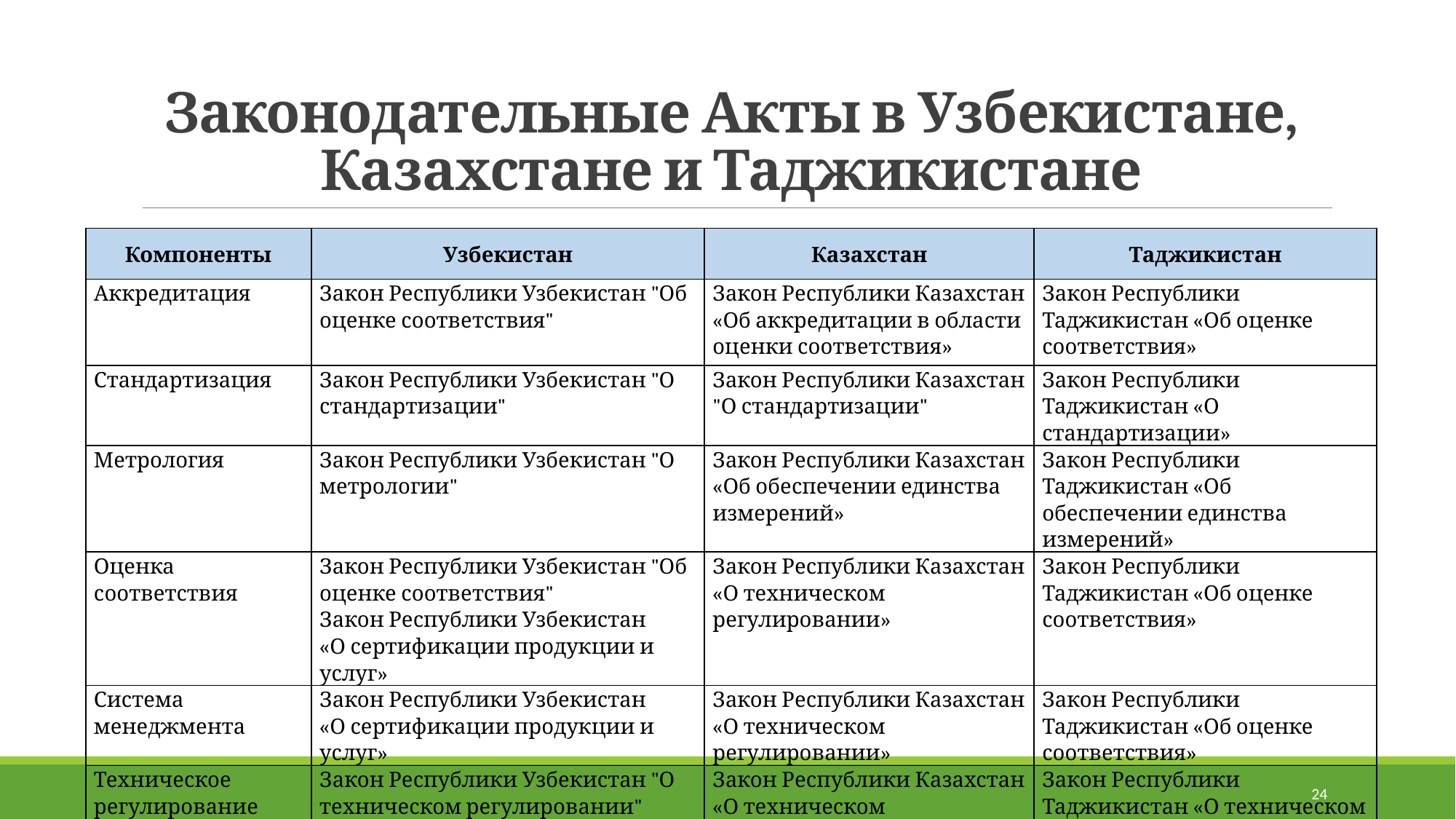

# Законодательные Акты в Узбекистане, Казахстане и Таджикистане
| Компоненты | Узбекистан | Казахстан | Таджикистан |
| --- | --- | --- | --- |
| Аккредитация | Закон Республики Узбекистан "Об оценке соответствия" | Закон Республики Казахстан «Об аккредитации в области оценки соответствия» | Закон Республики Таджикистан «Об оценке соответствия» |
| Стандартизация | Закон Республики Узбекистан "О стандартизации" | Закон Республики Казахстан "О стандартизации" | Закон Республики Таджикистан «О стандартизации» |
| Метрология | Закон Республики Узбекистан "О метрологии" | Закон Республики Казахстан «Об обеспечении единства измерений» | Закон Республики Таджикистан «Об обеспечении единства измерений» |
| Оценка соответствия | Закон Республики Узбекистан "Об оценке соответствия" Закон Республики Узбекистан «О сертификации продукции и услуг» | Закон Республики Казахстан «О техническом регулировании» | Закон Республики Таджикистан «Об оценке соответствия» |
| Система менеджмента | Закон Республики Узбекистан «О сертификации продукции и услуг» | Закон Республики Казахстан «О техническом регулировании» | Закон Республики Таджикистан «Об оценке соответствия» |
| Техническое регулирование | Закон Республики Узбекистан "О техническом регулировании" | Закон Республики Казахстан «О техническом регулировании» | Закон Республики Таджикистан «О техническом нормировании» |
24